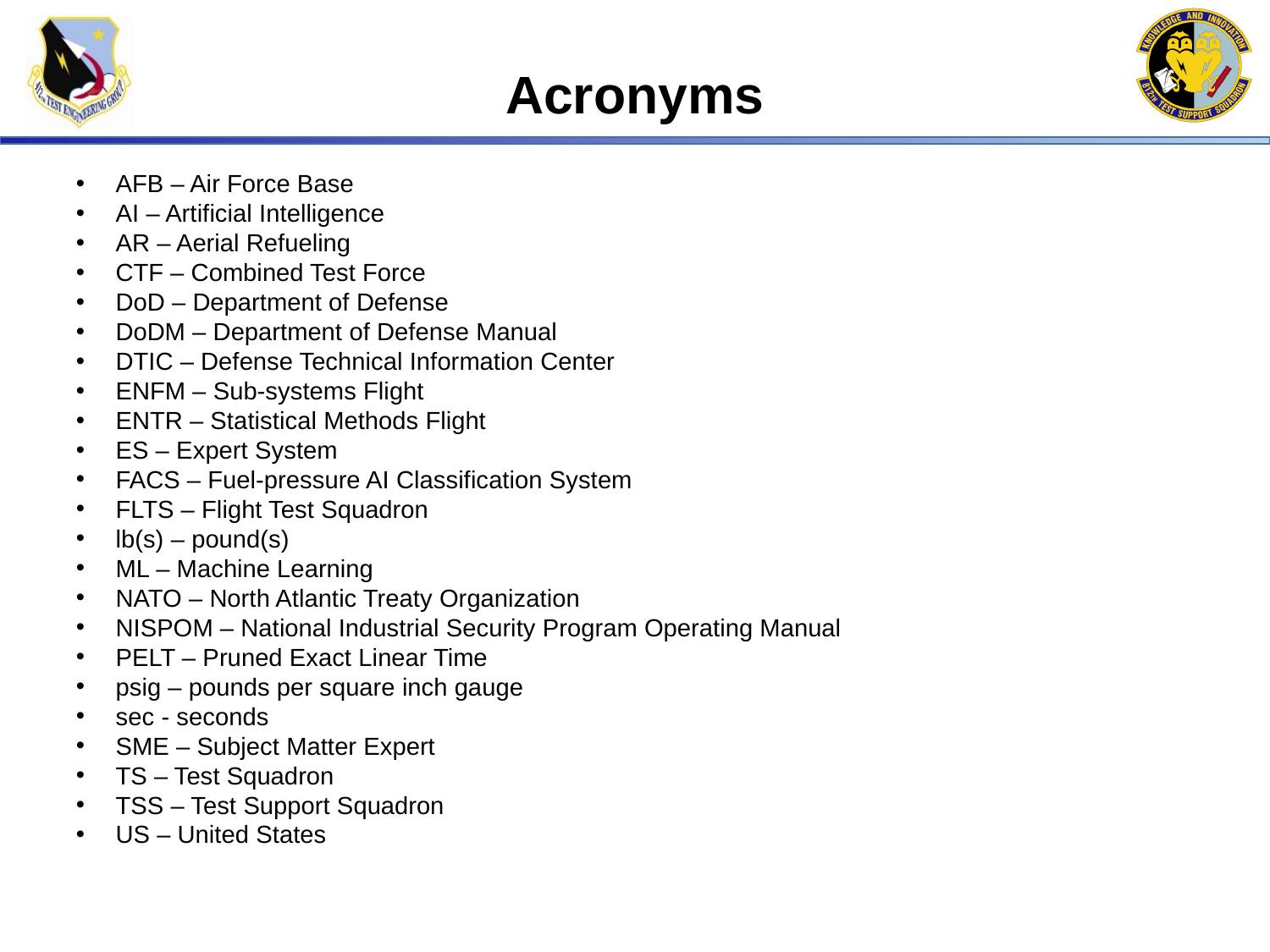

Acronyms
AFB – Air Force Base
AI – Artificial Intelligence
AR – Aerial Refueling
CTF – Combined Test Force
DoD – Department of Defense
DoDM – Department of Defense Manual
DTIC – Defense Technical Information Center
ENFM – Sub-systems Flight
ENTR – Statistical Methods Flight
ES – Expert System
FACS – Fuel-pressure AI Classification System
FLTS – Flight Test Squadron
lb(s) – pound(s)
ML – Machine Learning
NATO – North Atlantic Treaty Organization
NISPOM – National Industrial Security Program Operating Manual
PELT – Pruned Exact Linear Time
psig – pounds per square inch gauge
sec - seconds
SME – Subject Matter Expert
TS – Test Squadron
TSS – Test Support Squadron
US – United States